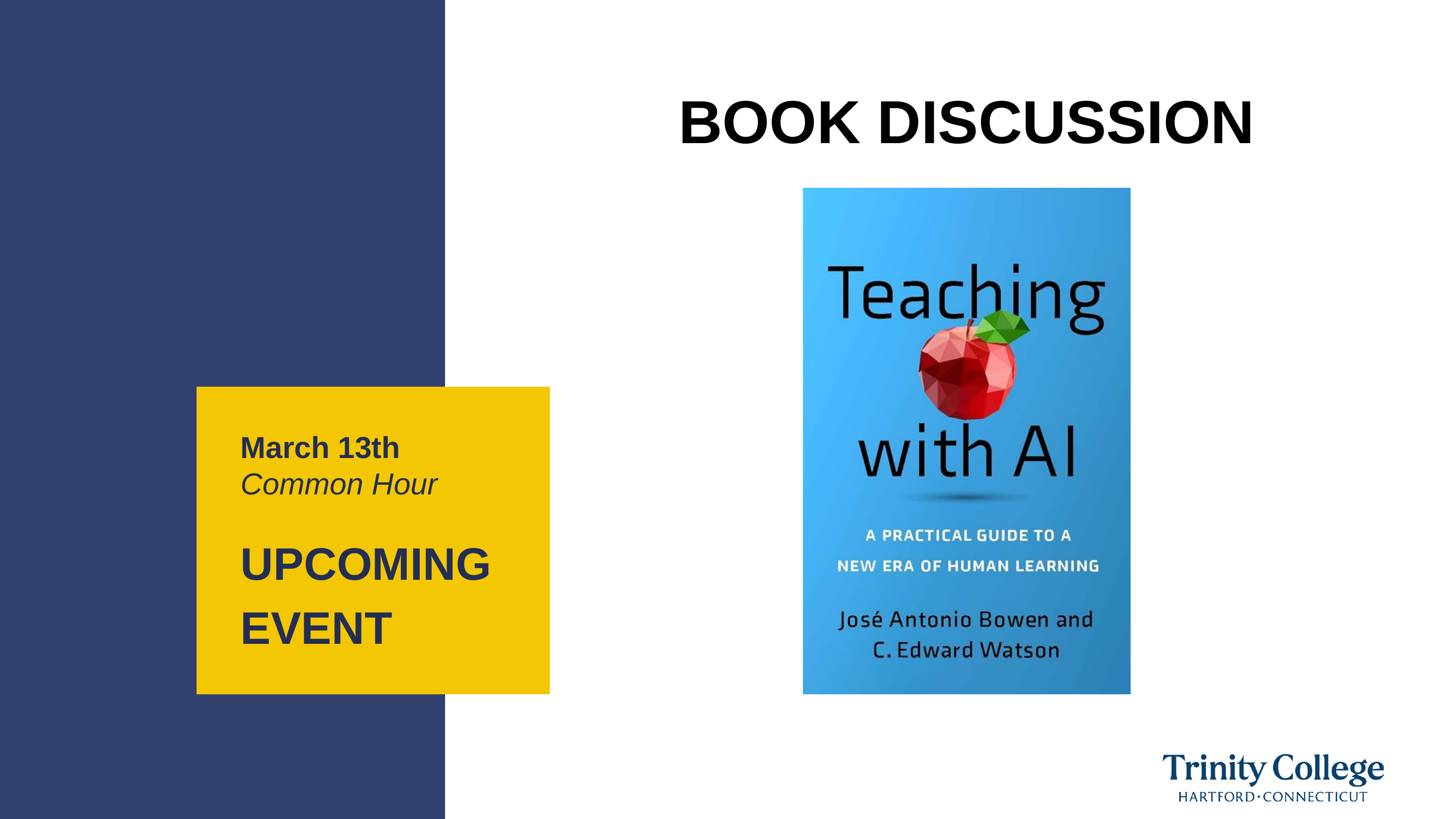

BOOK DISCUSSION

March 13th
Common Hour
UPCOMING
EVENT